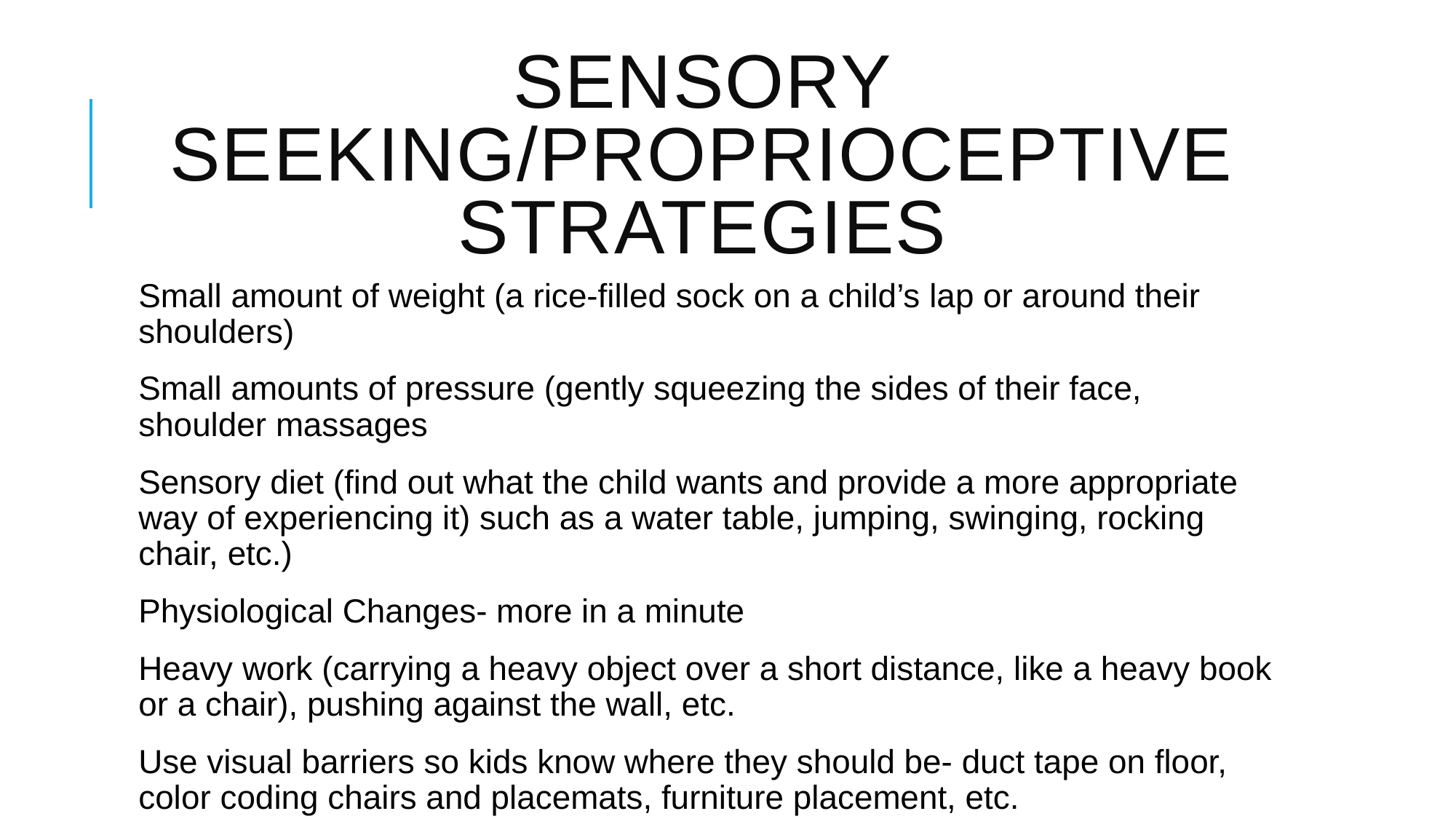

# Sensory seeking/Proprioceptive strategies
Small amount of weight (a rice-filled sock on a child’s lap or around their shoulders)
Small amounts of pressure (gently squeezing the sides of their face, shoulder massages
Sensory diet (find out what the child wants and provide a more appropriate way of experiencing it) such as a water table, jumping, swinging, rocking chair, etc.)
Physiological Changes- more in a minute
Heavy work (carrying a heavy object over a short distance, like a heavy book or a chair), pushing against the wall, etc.
Use visual barriers so kids know where they should be- duct tape on floor, color coding chairs and placemats, furniture placement, etc.